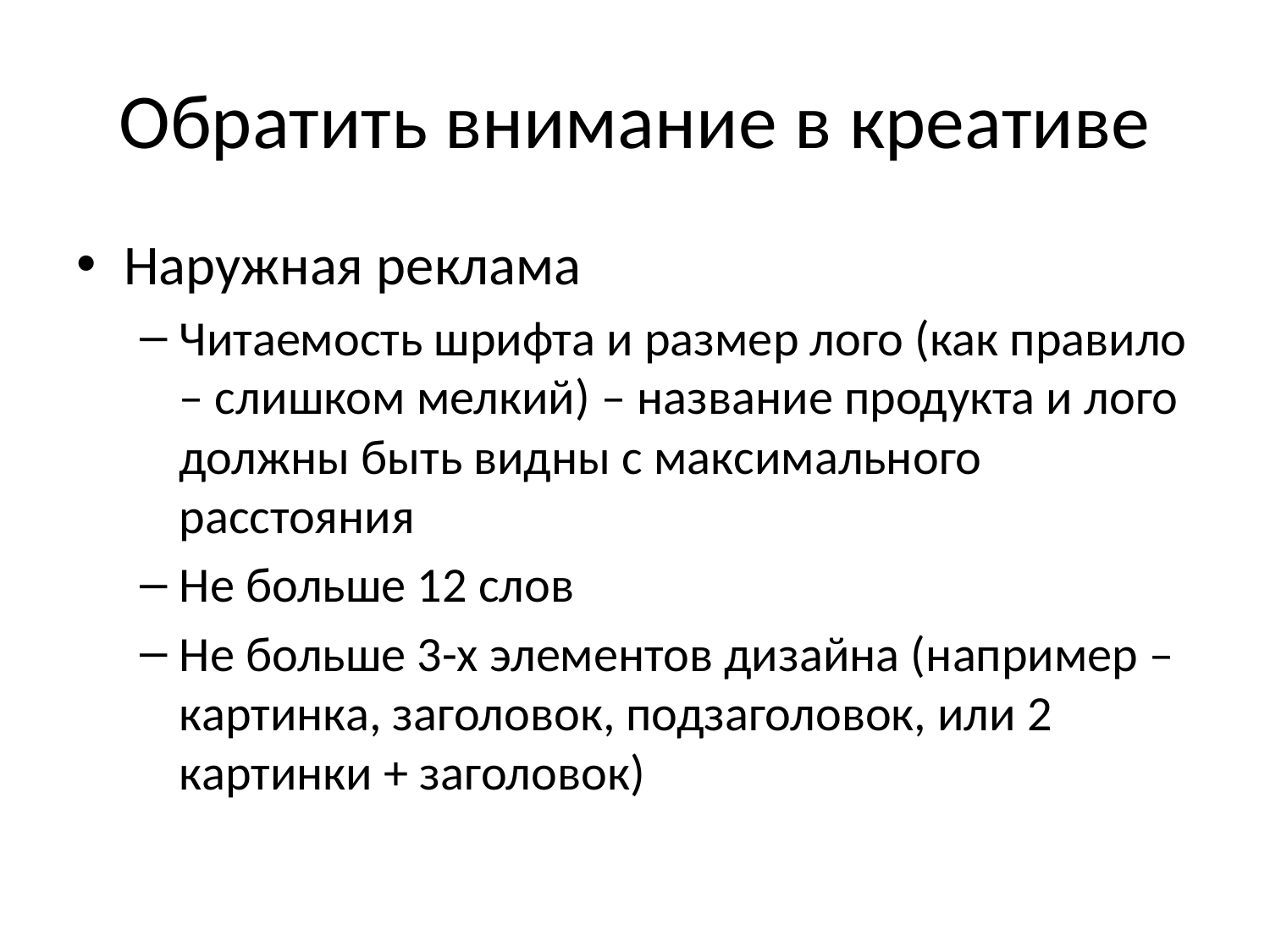

# Обратить внимание в креативе
Наружная реклама
Читаемость шрифта и размер лого (как правило – слишком мелкий) – название продукта и лого должны быть видны с максимального расстояния
Не больше 12 слов
Не больше 3-х элементов дизайна (например – картинка, заголовок, подзаголовок, или 2 картинки + заголовок)